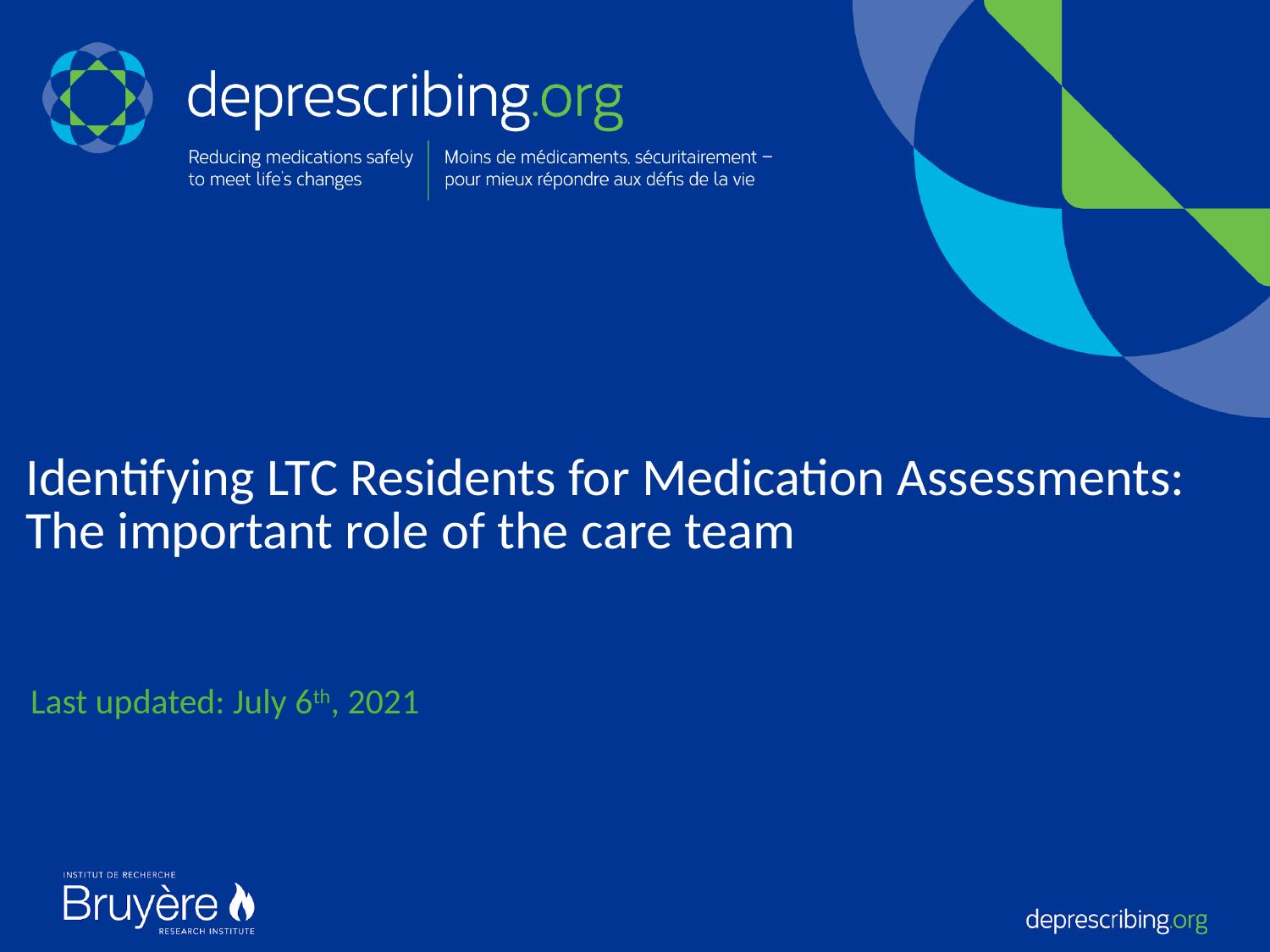

# Identifying LTC Residents for Medication Assessments: The important role of the care team
Last updated: July 6th, 2021